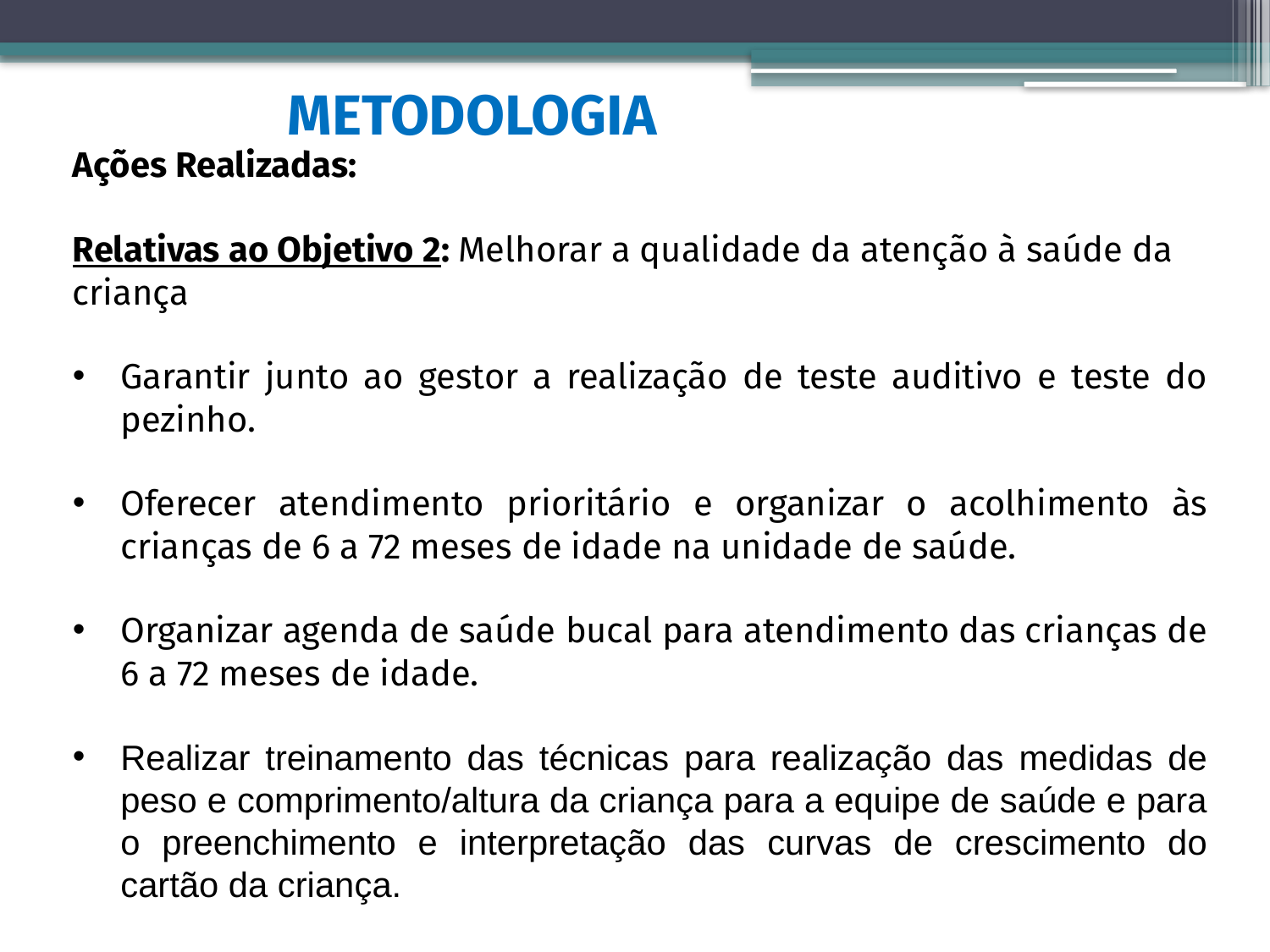

METODOLOGIA
Ações Realizadas:

Relativas ao Objetivo 2: Melhorar a qualidade da atenção à saúde da criança

Garantir junto ao gestor a realização de teste auditivo e teste do pezinho.

Oferecer atendimento prioritário e organizar o acolhimento às crianças de 6 a 72 meses de idade na unidade de saúde.

Organizar agenda de saúde bucal para atendimento das crianças de 6 a 72 meses de idade.

Realizar treinamento das técnicas para realização das medidas de peso e comprimento/altura da criança para a equipe de saúde e para o preenchimento e interpretação das curvas de crescimento do cartão da criança.